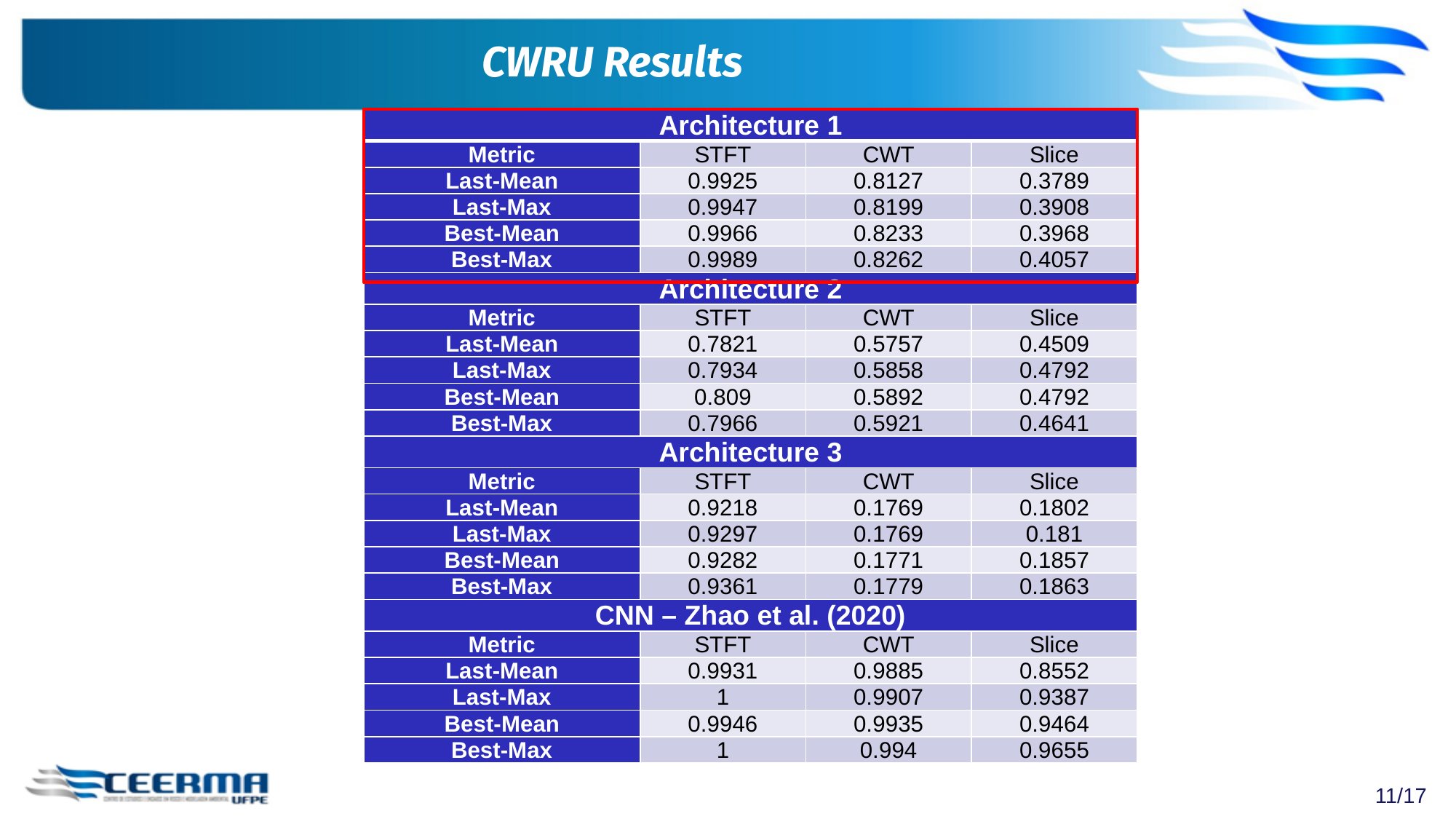

# CWRU Results

| Architecture 1 |  |  |  |
| --- | --- | --- | --- |
| Metric | STFT | CWT | Slice |
| Last-Mean | 0.9925 | 0.8127 | 0.3789 |
| Last-Max | 0.9947 | 0.8199 | 0.3908 |
| Best-Mean | 0.9966 | 0.8233 | 0.3968 |
| Best-Max | 0.9989 | 0.8262 | 0.4057 |
| Architecture 2 |  |  |  |
| Metric | STFT | CWT | Slice |
| Last-Mean | 0.7821 | 0.5757 | 0.4509 |
| Last-Max | 0.7934 | 0.5858 | 0.4792 |
| Best-Mean | 0.809 | 0.5892 | 0.4792 |
| Best-Max | 0.7966 | 0.5921 | 0.4641 |
| Architecture 3 |  |  |  |
| Metric | STFT | CWT | Slice |
| Last-Mean | 0.9218 | 0.1769 | 0.1802 |
| Last-Max | 0.9297 | 0.1769 | 0.181 |
| Best-Mean | 0.9282 | 0.1771 | 0.1857 |
| Best-Max | 0.9361 | 0.1779 | 0.1863 |
| CNN – Zhao et al. (2020) |  |  |  |
| Metric | STFT | CWT | Slice |
| Last-Mean | 0.9931 | 0.9885 | 0.8552 |
| Last-Max | 1 | 0.9907 | 0.9387 |
| Best-Mean | 0.9946 | 0.9935 | 0.9464 |
| Best-Max | 1 | 0.994 | 0.9655 |